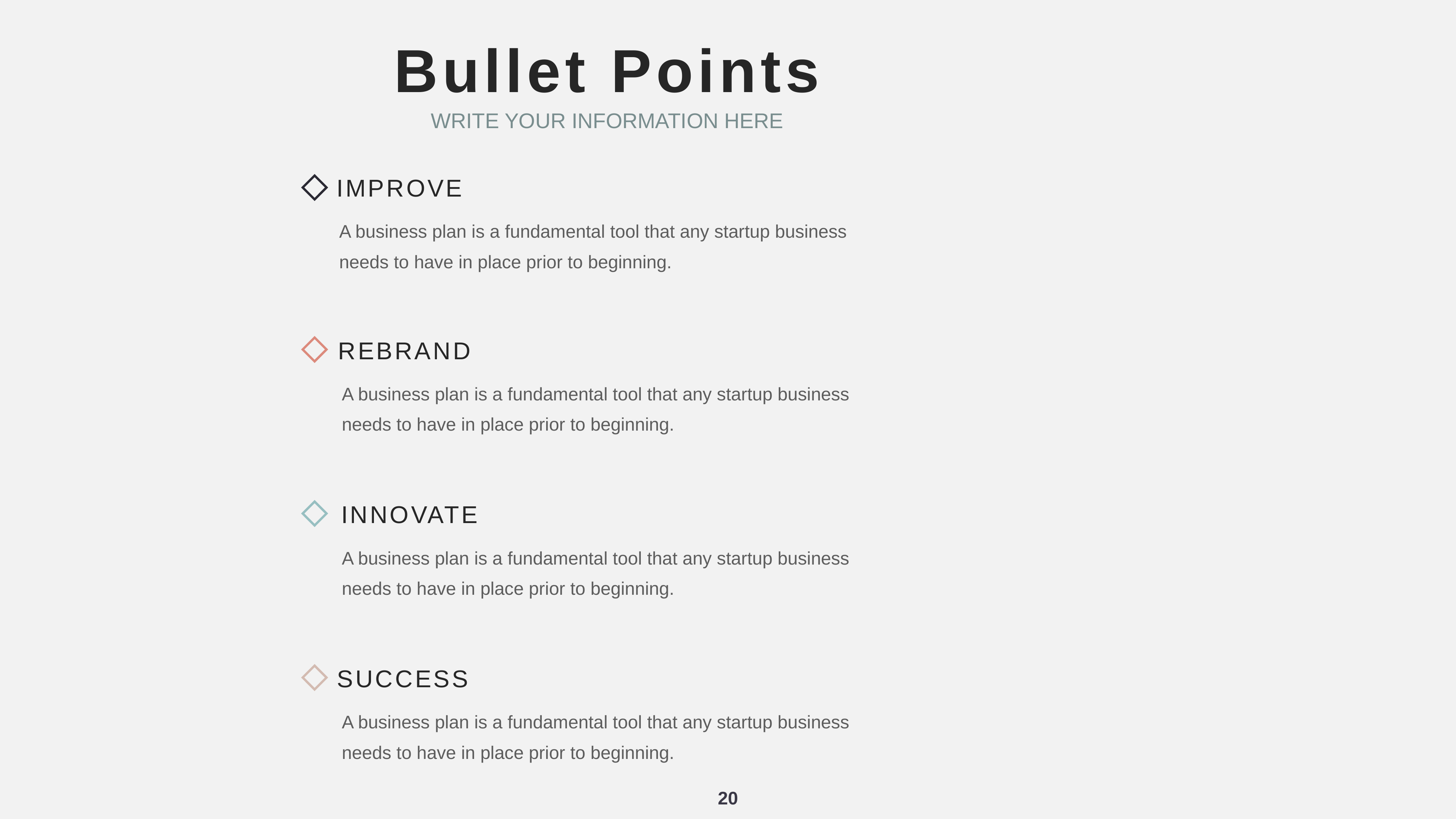

Bullet Points
WRITE YOUR INFORMATION HERE
IMPROVE

A business plan is a fundamental tool that any startup business needs to have in place prior to beginning.
REBRAND

A business plan is a fundamental tool that any startup business needs to have in place prior to beginning.
INNOVATE

A business plan is a fundamental tool that any startup business needs to have in place prior to beginning.
SUCCESS

A business plan is a fundamental tool that any startup business needs to have in place prior to beginning.